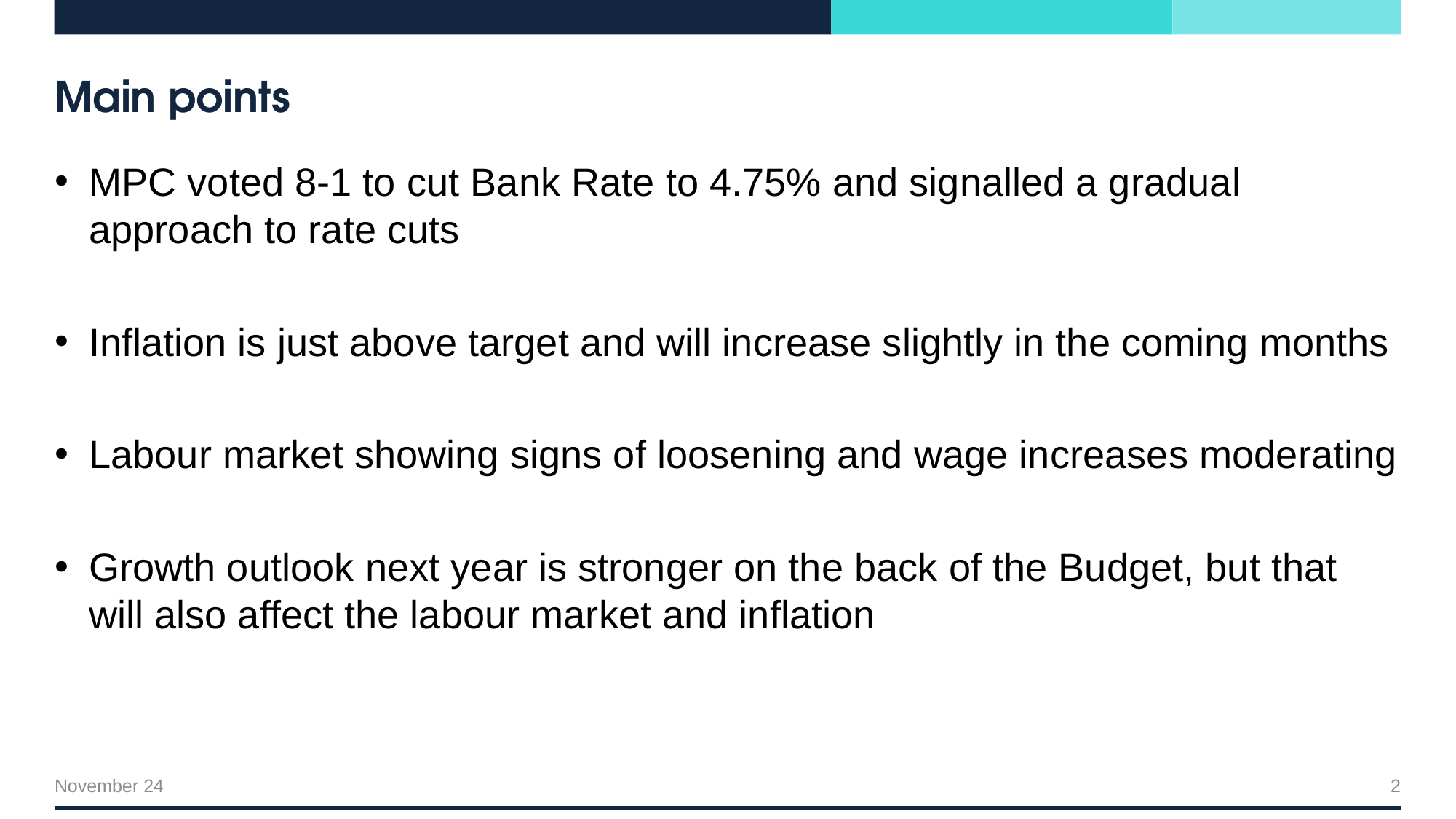

# Main points
MPC voted 8-1 to cut Bank Rate to 4.75% and signalled a gradual approach to rate cuts

Inflation is just above target and will increase slightly in the coming months

Labour market showing signs of loosening and wage increases moderating

Growth outlook next year is stronger on the back of the Budget, but that will also affect the labour market and inflation

2
November 24